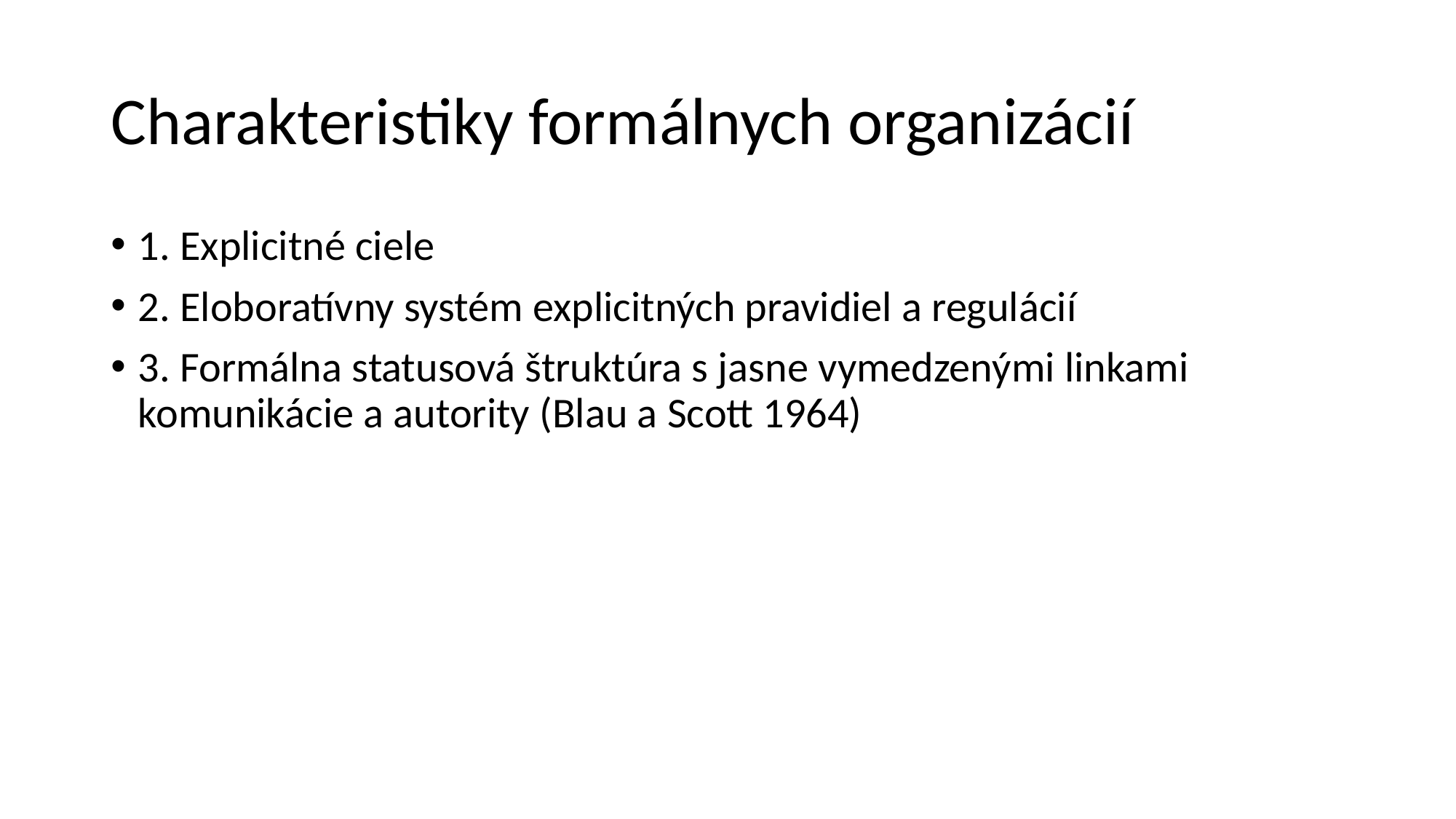

# Charakteristiky formálnych organizácií
1. Explicitné ciele
2. Eloboratívny systém explicitných pravidiel a regulácií
3. Formálna statusová štruktúra s jasne vymedzenými linkami komunikácie a autority (Blau a Scott 1964)